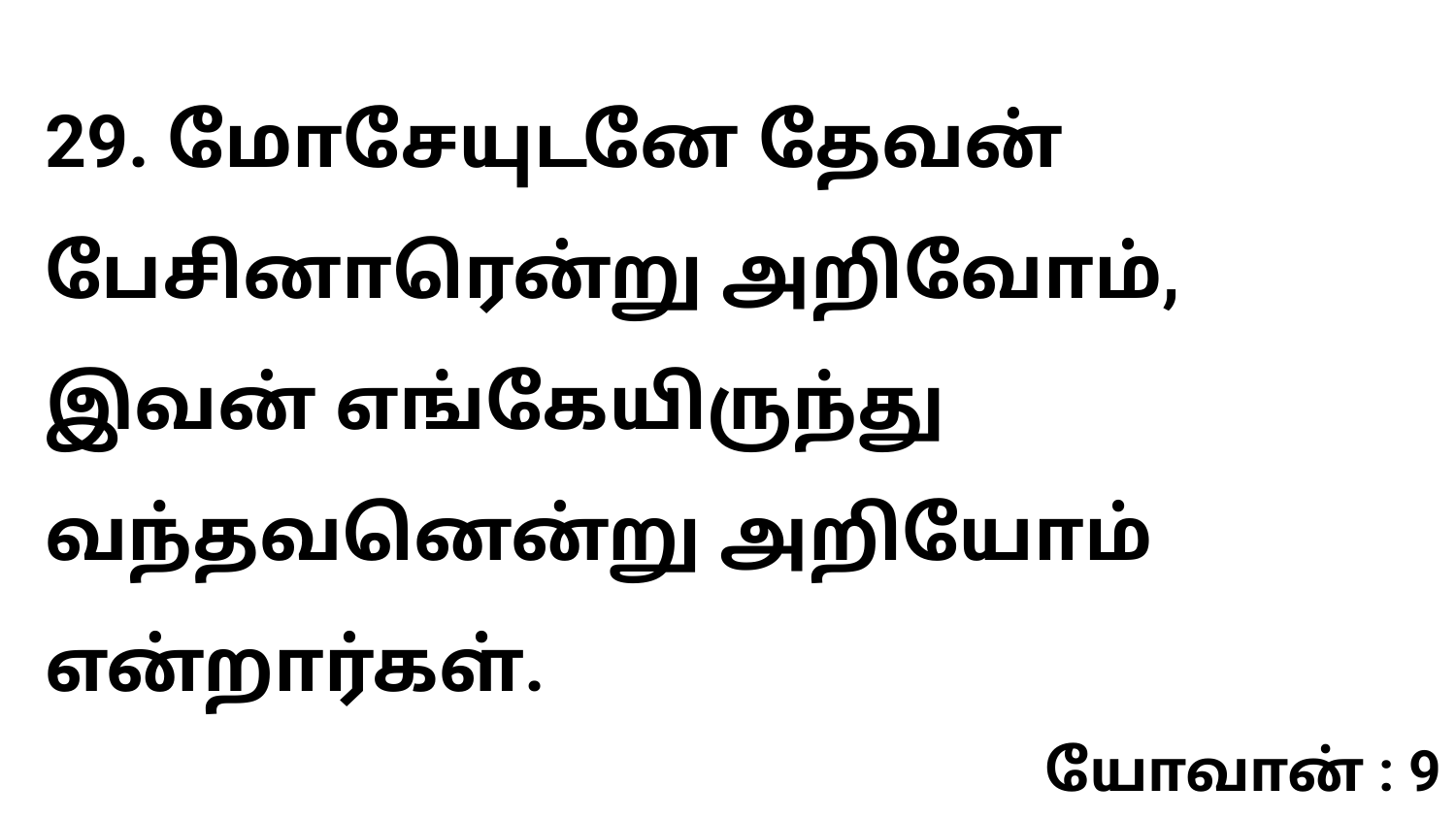

29. மோசேயுடனே தேவன் பேசினாரென்று அறிவோம், இவன் எங்கேயிருந்து வந்தவனென்று அறியோம் என்றார்கள்.
யோவான் : 9